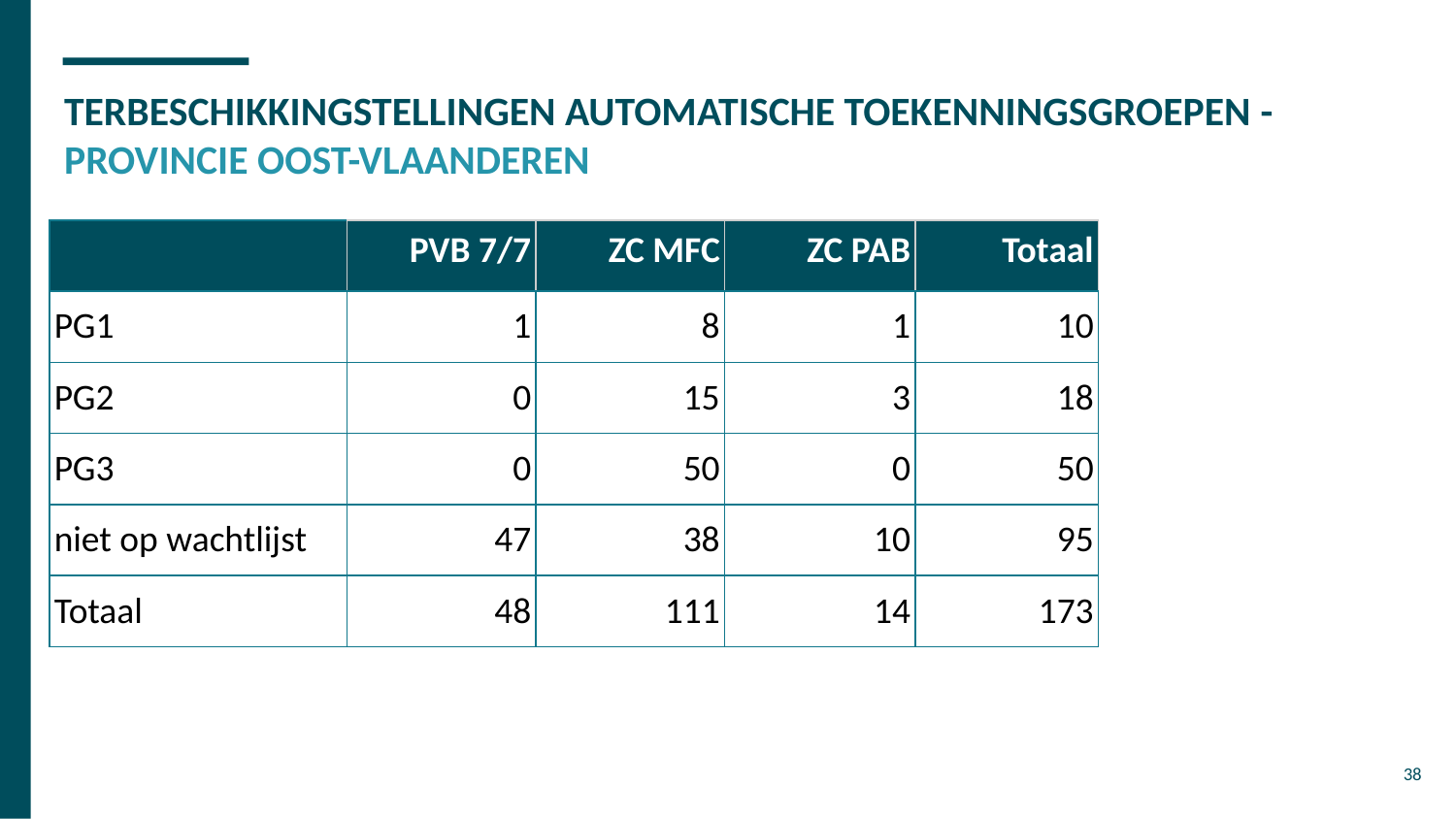

# TERBESCHIKKINGSTELLINGEN AUTOMATISCHE TOEKENNINGSGROEPEN - PROVINCIE OOST-VLAANDEREN
|  | PVB 7/7 | ZC MFC | ZC PAB | Totaal |
| --- | --- | --- | --- | --- |
| PG1 | 1 | 8 | 1 | 10 |
| PG2 | 0 | 15 | 3 | 18 |
| PG3 | 0 | 50 | 0 | 50 |
| niet op wachtlijst | 47 | 38 | 10 | 95 |
| Totaal | 48 | 111 | 14 | 173 |
38